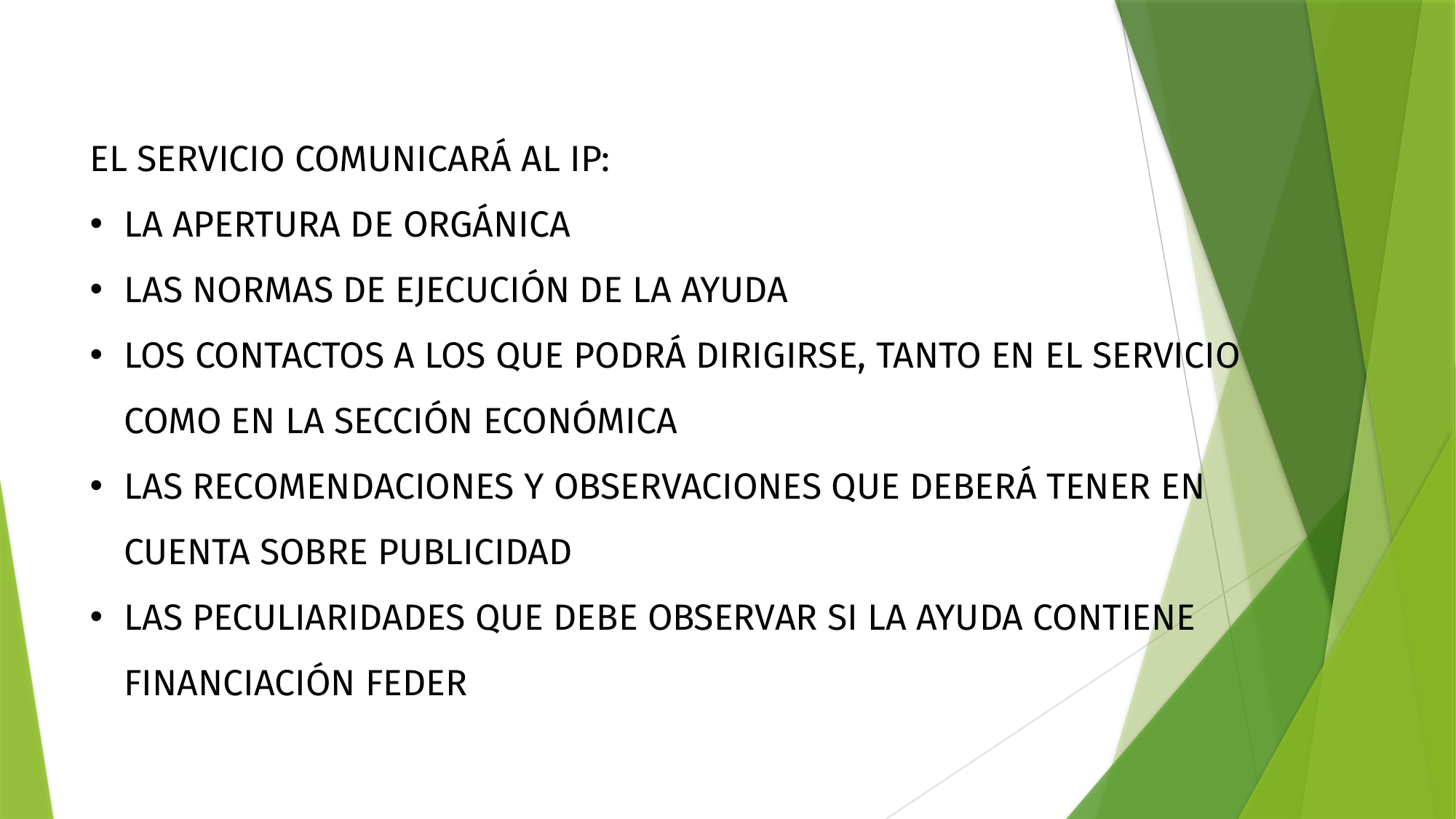

EL SERVICIO COMUNICARÁ AL IP:
LA APERTURA DE ORGÁNICA
LAS NORMAS DE EJECUCIÓN DE LA AYUDA
LOS CONTACTOS A LOS QUE PODRÁ DIRIGIRSE, TANTO EN EL SERVICIO COMO EN LA SECCIÓN ECONÓMICA
LAS RECOMENDACIONES Y OBSERVACIONES QUE DEBERÁ TENER EN CUENTA SOBRE PUBLICIDAD
LAS PECULIARIDADES QUE DEBE OBSERVAR SI LA AYUDA CONTIENE FINANCIACIÓN FEDER